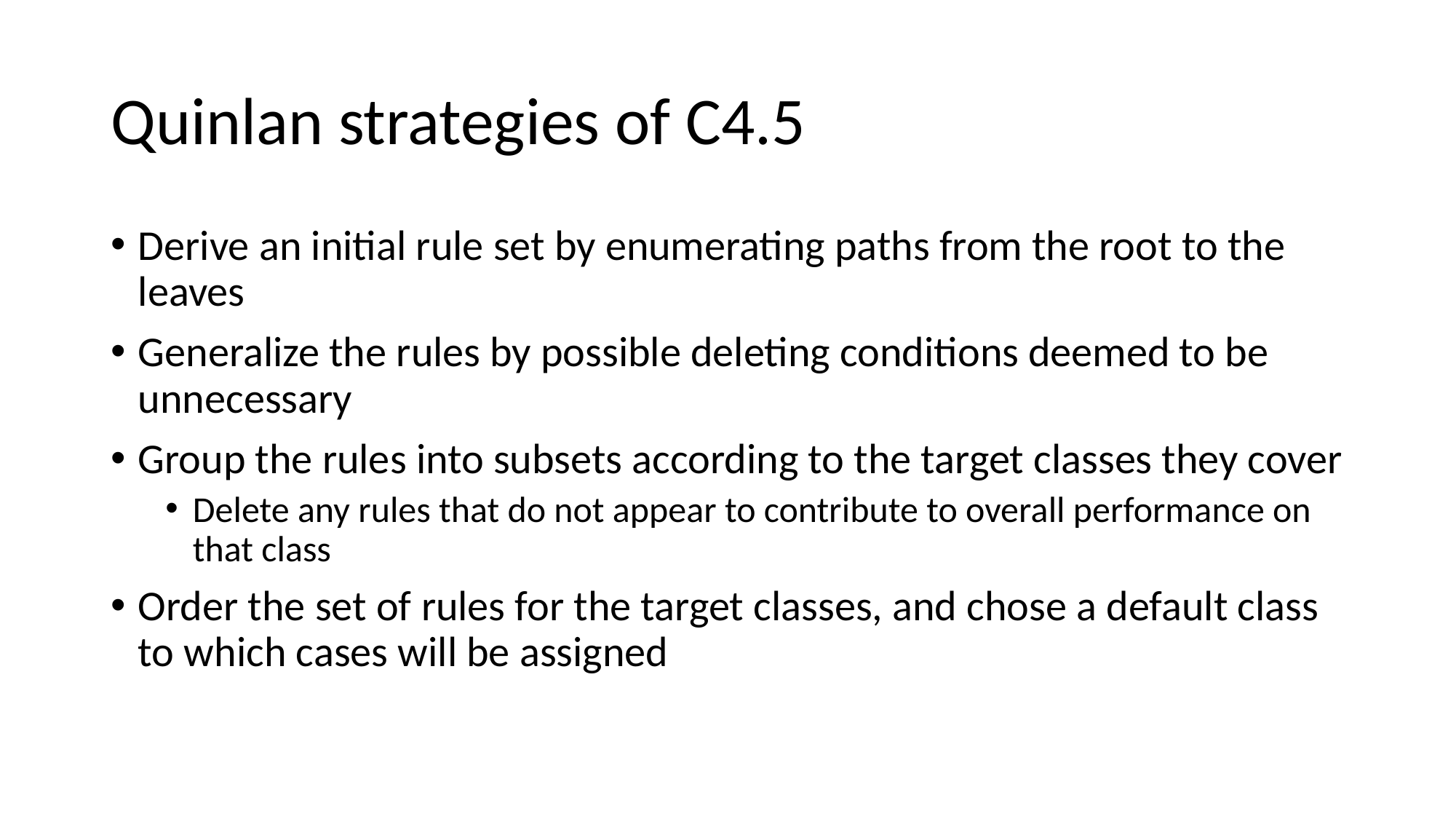

# Quinlan strategies of C4.5
Derive an initial rule set by enumerating paths from the root to the leaves
Generalize the rules by possible deleting conditions deemed to be unnecessary
Group the rules into subsets according to the target classes they cover
Delete any rules that do not appear to contribute to overall performance on that class
Order the set of rules for the target classes, and chose a default class to which cases will be assigned